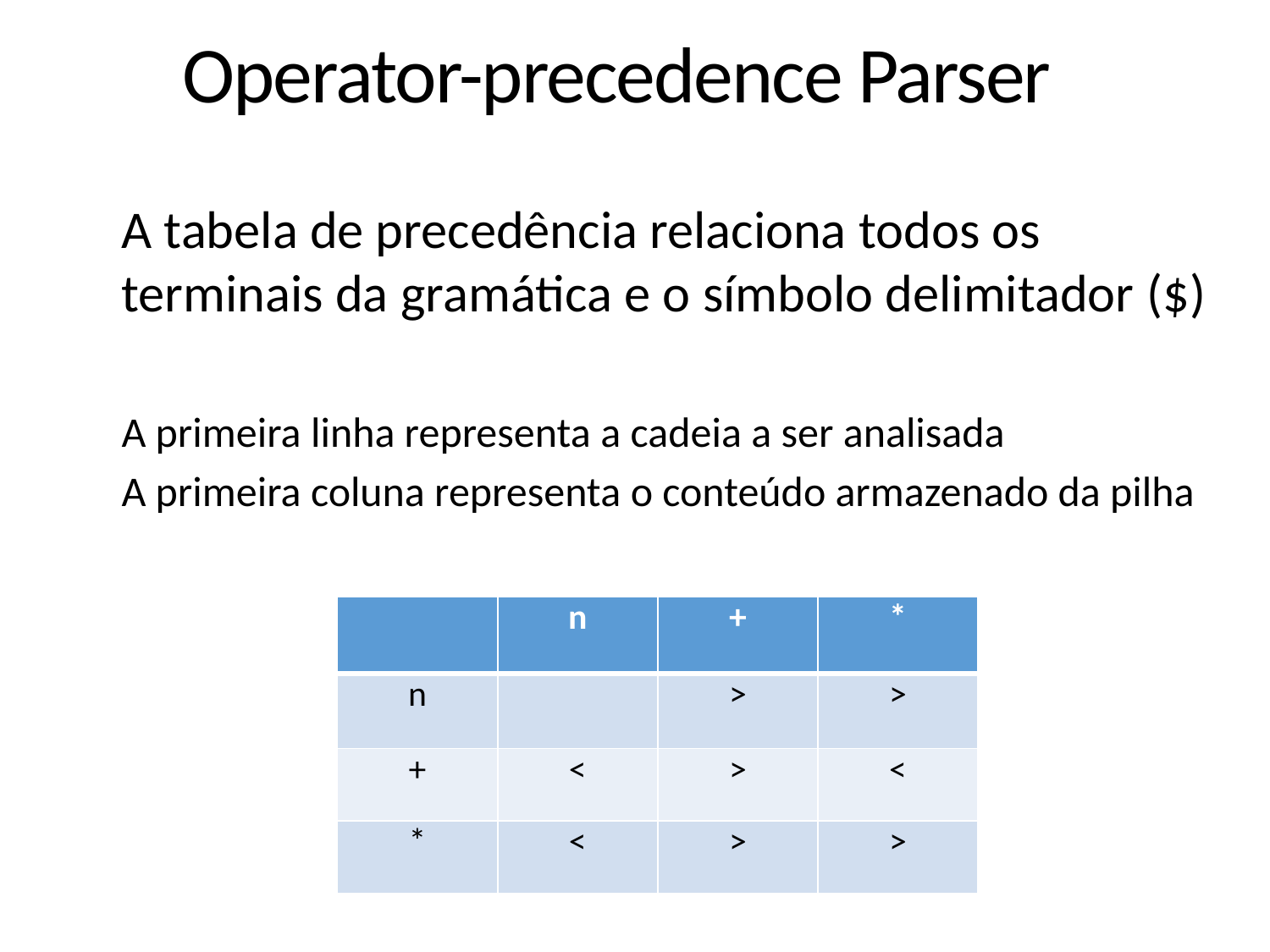

Operator-precedence Parser
A tabela de precedência relaciona todos os terminais da gramática e o símbolo delimitador ($)

A primeira linha representa a cadeia a ser analisada
A primeira coluna representa o conteúdo armazenado da pilha
|  | n | + | \* |
| --- | --- | --- | --- |
| n |  | > | > |
| + | < | > | < |
| \* | < | > | > |